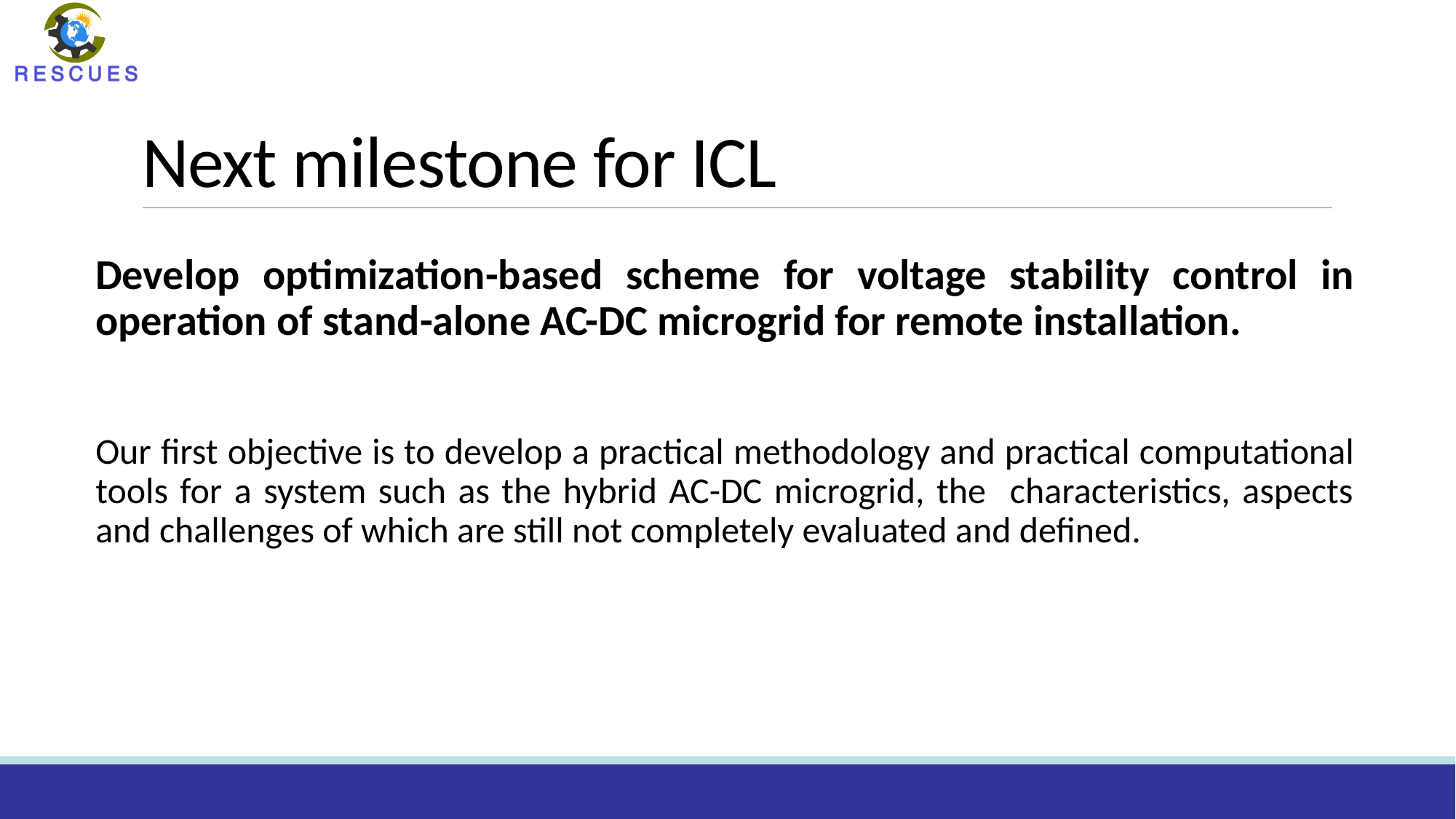

# Next milestone for ICL
Develop optimization-based scheme for voltage stability control in operation of stand-alone AC-DC microgrid for remote installation.

Our first objective is to develop a practical methodology and practical computational tools for a system such as the hybrid AC-DC microgrid, the  characteristics, aspects and challenges of which are still not completely evaluated and defined.